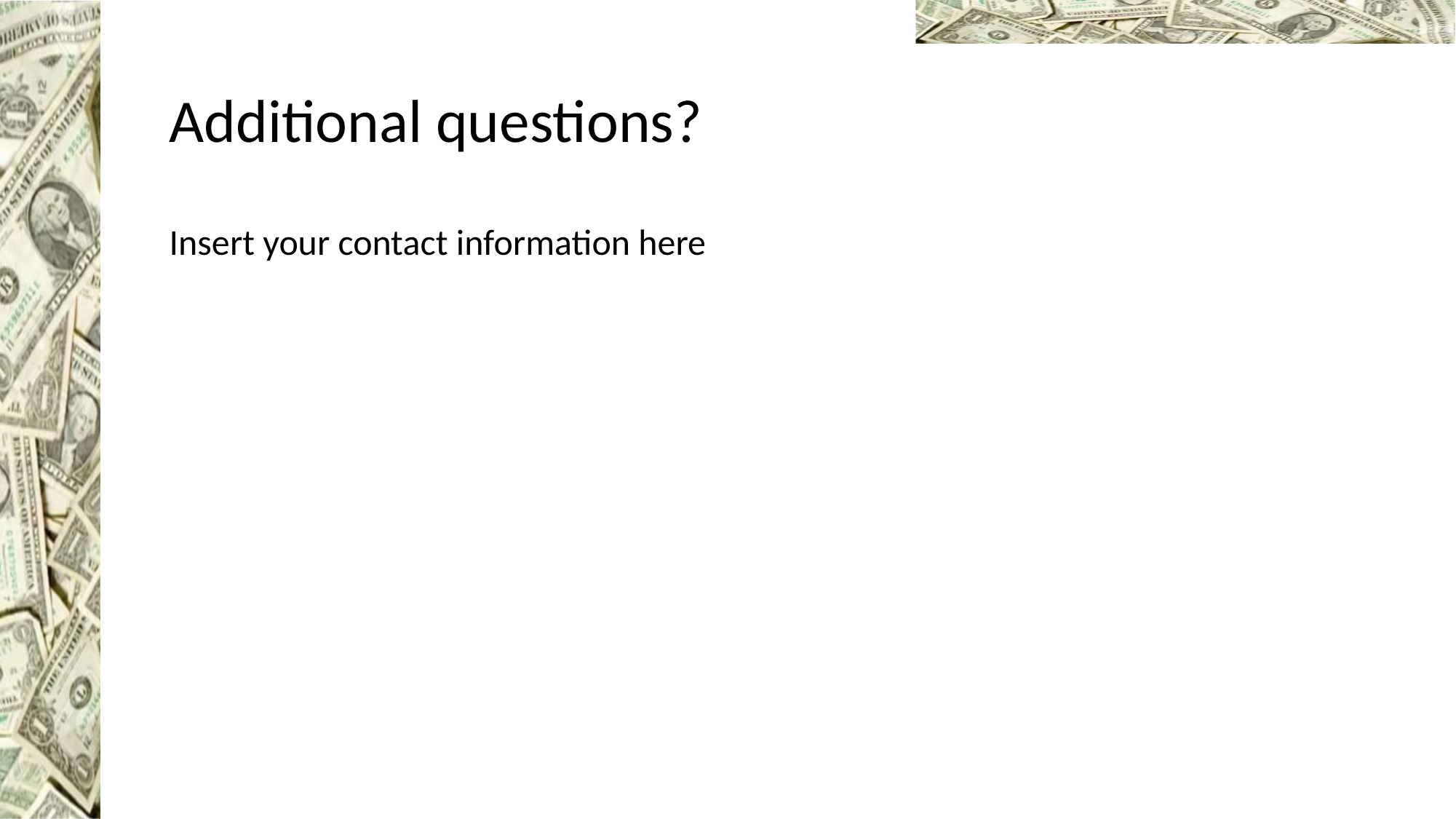

# Additional questions?
Insert your contact information here